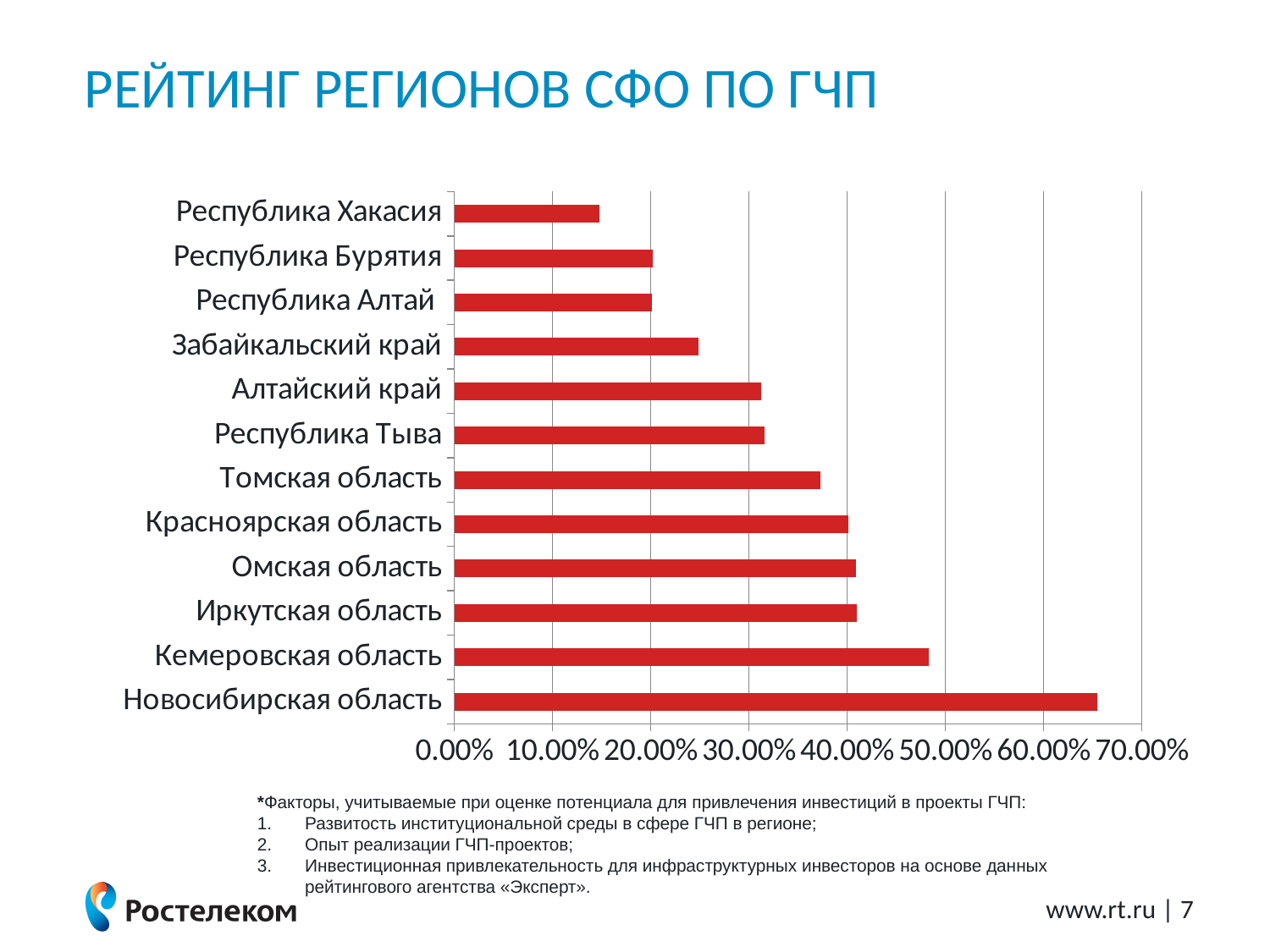

# Рейтинг регионов СФО по ГЧП

[unsupported chart]

*Факторы, учитываемые при оценке потенциала для привлечения инвестиций в проекты ГЧП:
Развитость институциональной среды в сфере ГЧП в регионе;
Опыт реализации ГЧП-проектов;
Инвестиционная привлекательность для инфраструктурных инвесторов на основе данных рейтингового агентства «Эксперт».